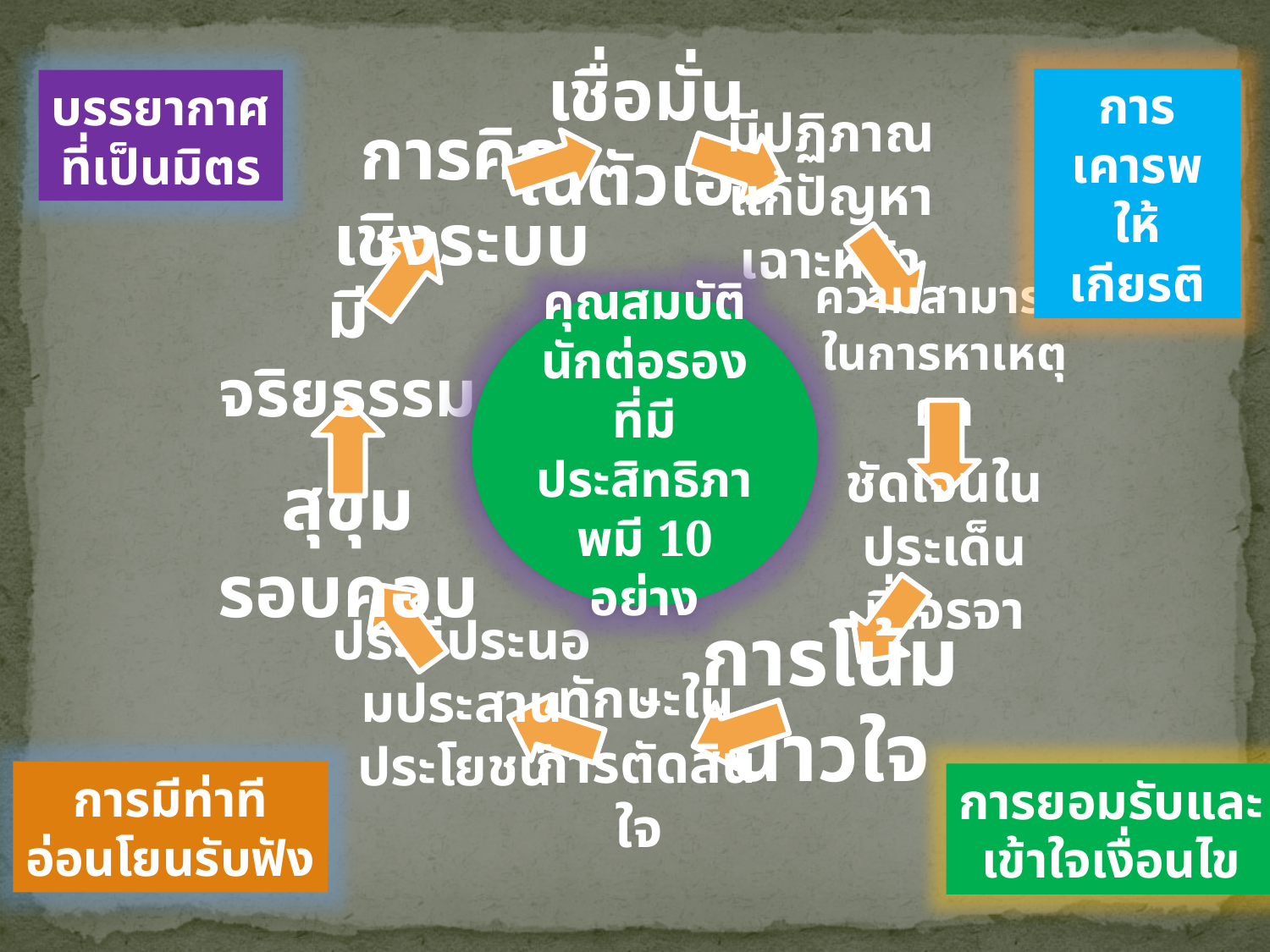

สุขุมรอบคอบ
มีจริยธรรม
ชัดเจนในประเด็น
ที่เจรจา
การเคารพ
ให้เกียรติ
บรรยากาศ
ที่เป็นมิตร
คุณสมบัตินักต่อรองที่มีประสิทธิภาพมี 10 อย่าง
การมีท่าที
อ่อนโยนรับฟัง
การยอมรับและ
เข้าใจเงื่อนไข